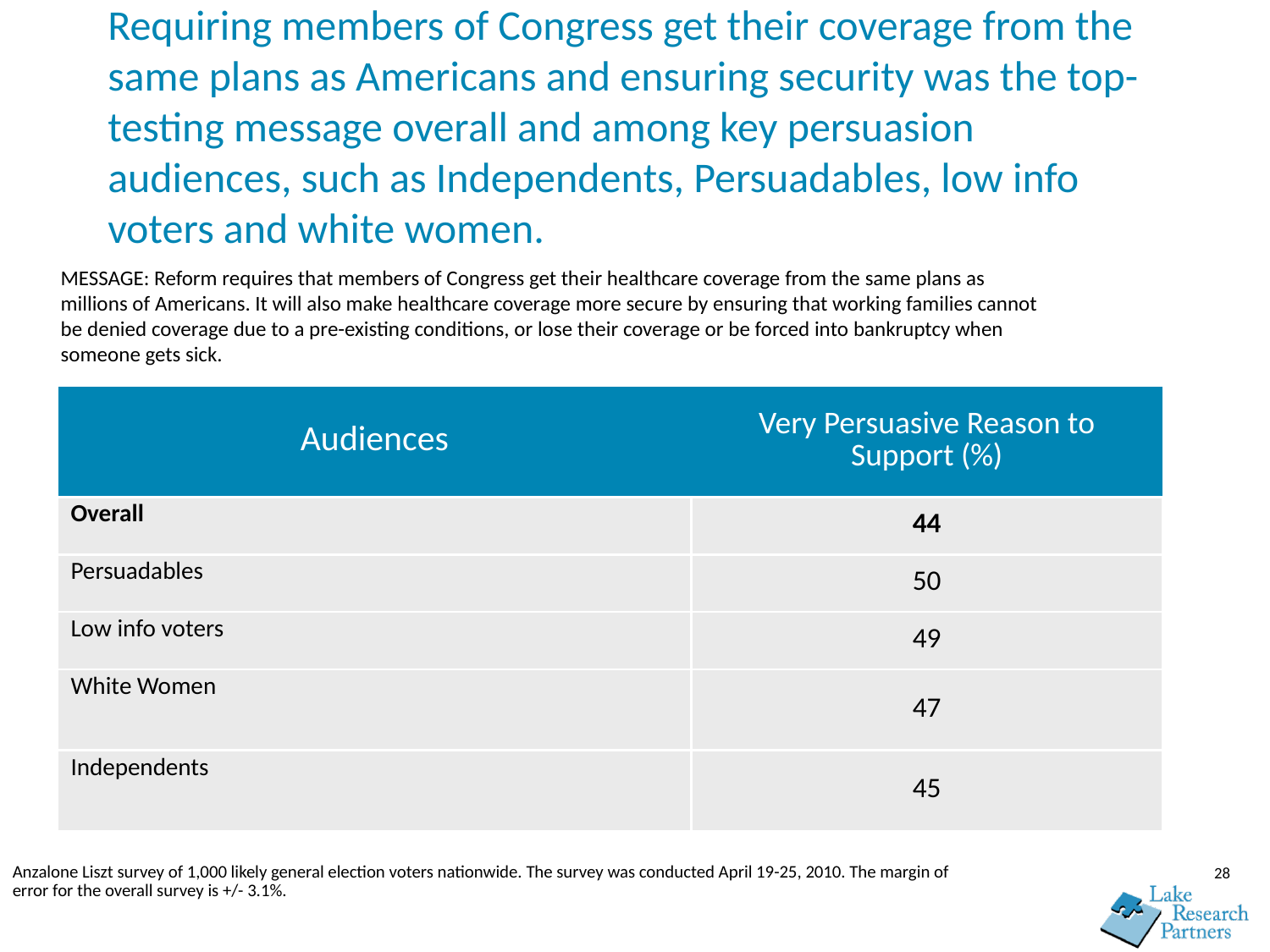

# Requiring members of Congress get their coverage from the same plans as Americans and ensuring security was the top-testing message overall and among key persuasion audiences, such as Independents, Persuadables, low info voters and white women.
MESSAGE: Reform requires that members of Congress get their healthcare coverage from the same plans as millions of Americans. It will also make healthcare coverage more secure by ensuring that working families cannot be denied coverage due to a pre-existing conditions, or lose their coverage or be forced into bankruptcy when someone gets sick.
| Audiences | Very Persuasive Reason to Support (%) |
| --- | --- |
| Overall | 44 |
| Persuadables | 50 |
| Low info voters | 49 |
| White Women | 47 |
| Independents | 45 |
28
Anzalone Liszt survey of 1,000 likely general election voters nationwide. The survey was conducted April 19-25, 2010. The margin of error for the overall survey is +/- 3.1%.